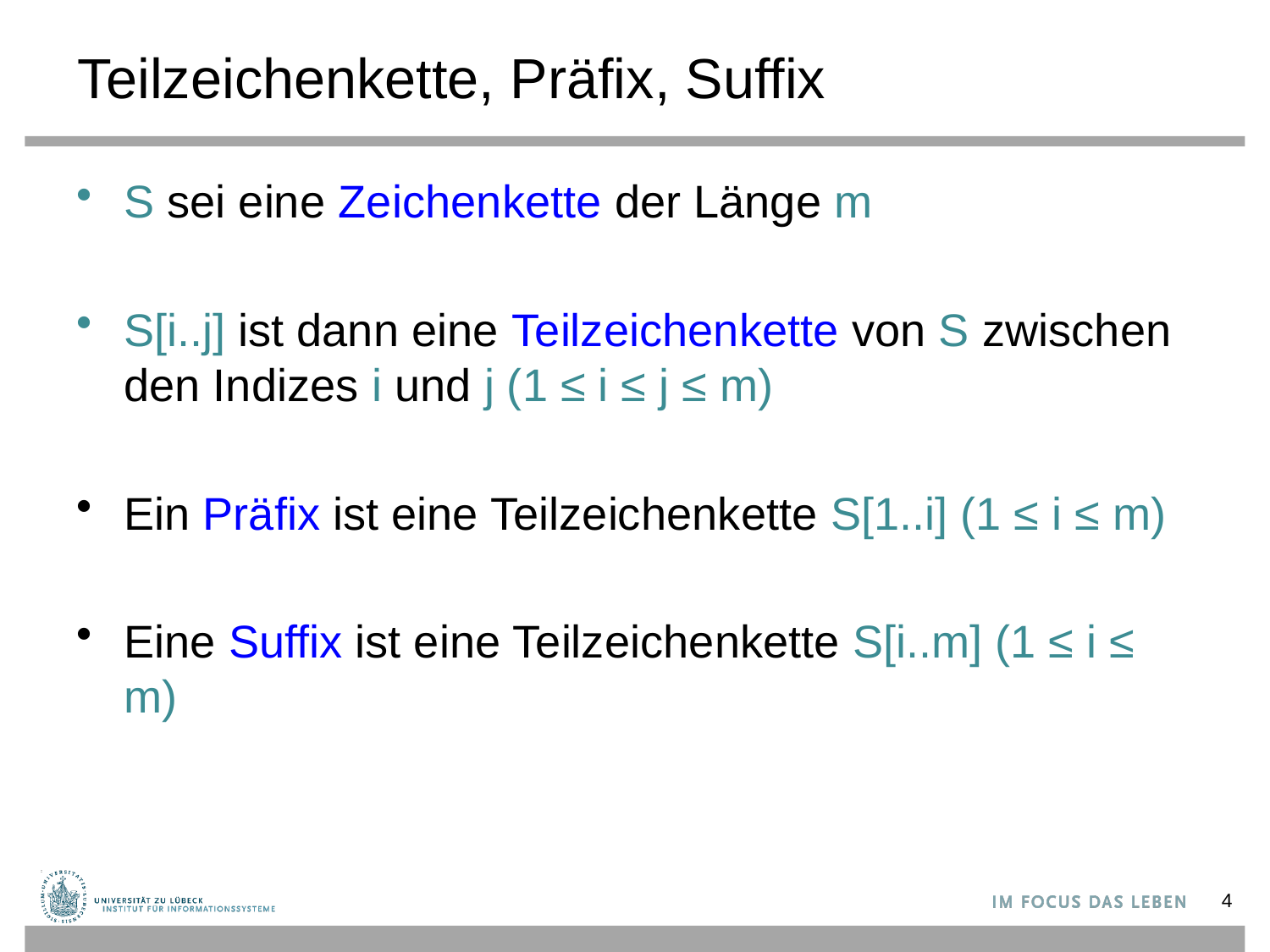

# Teilzeichenkette, Präfix, Suffix
S sei eine Zeichenkette der Länge m

S[i..j] ist dann eine Teilzeichenkette von S zwischen den Indizes i und j (1 ≤ i ≤ j ≤ m)

Ein Präfix ist eine Teilzeichenkette S[1..i] (1 ≤ i ≤ m)

Eine Suffix ist eine Teilzeichenkette S[i..m] (1 ≤ i ≤ m)

4